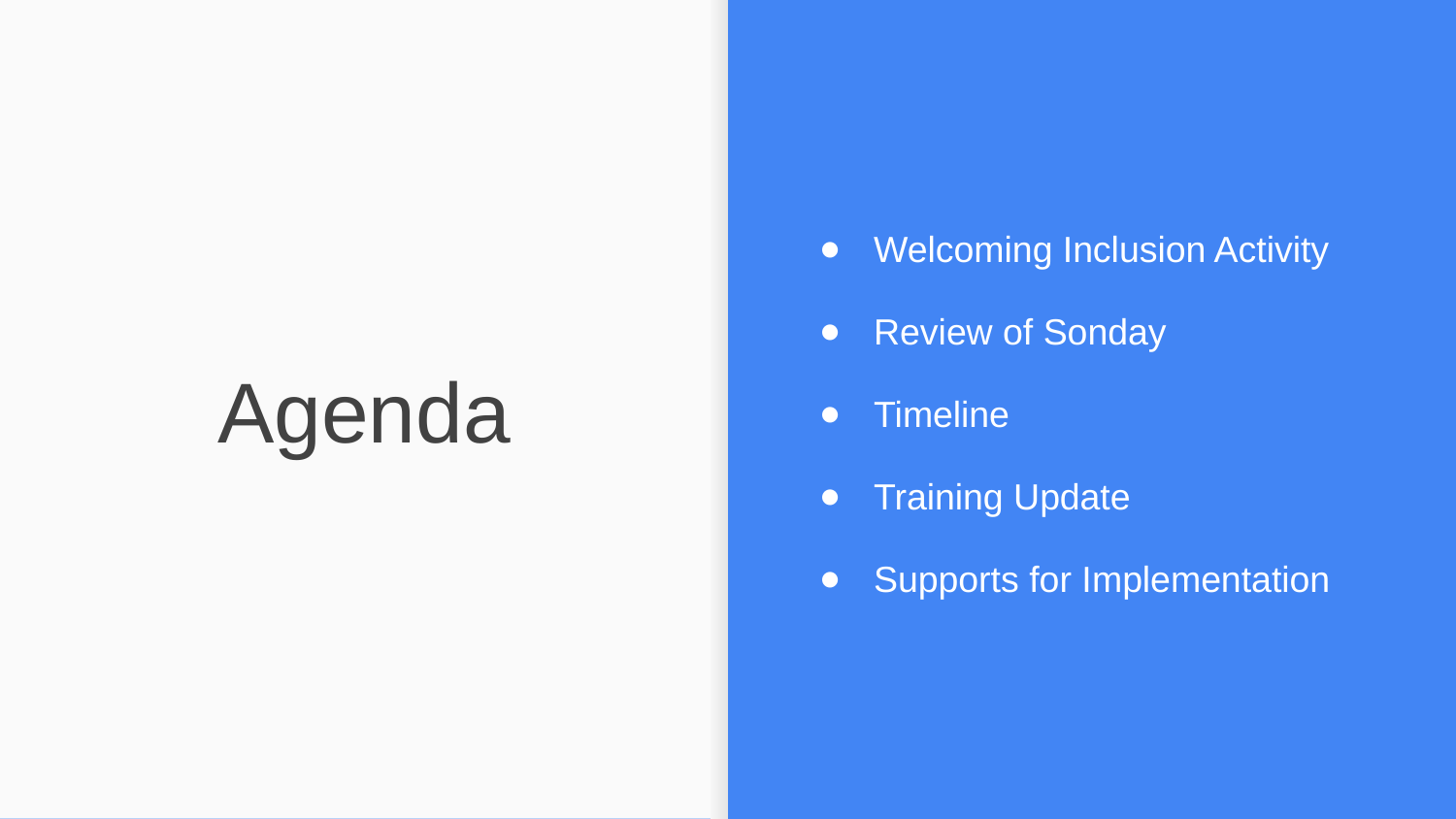

Welcoming Inclusion Activity
Review of Sonday
Timeline
Training Update
Supports for Implementation
# Agenda